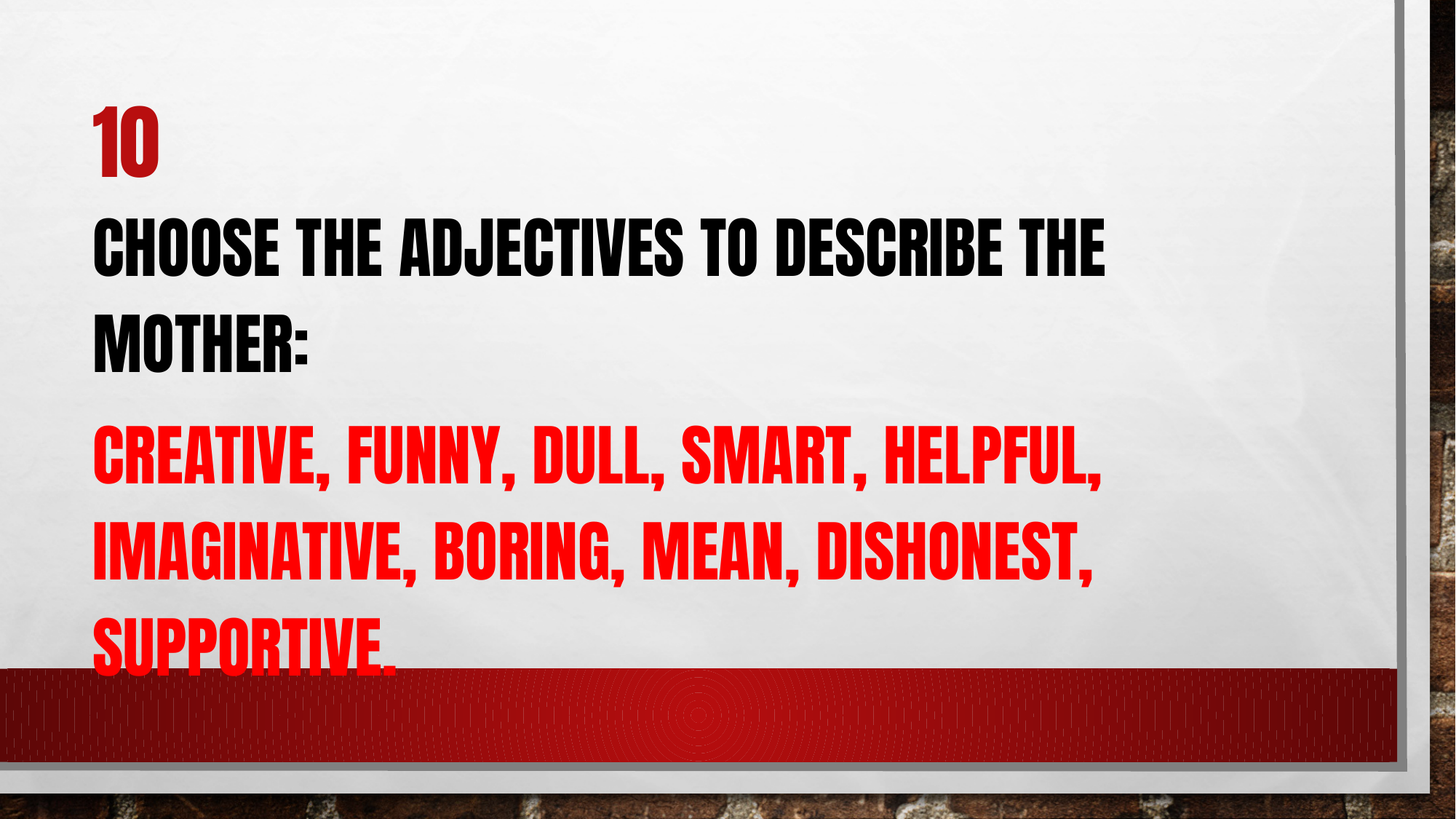

# 10
Choose the adjectives to describe the mother:
Creative, funny, dull, smart, helpful, imaginative, boring, mean, dishonest, supportive.